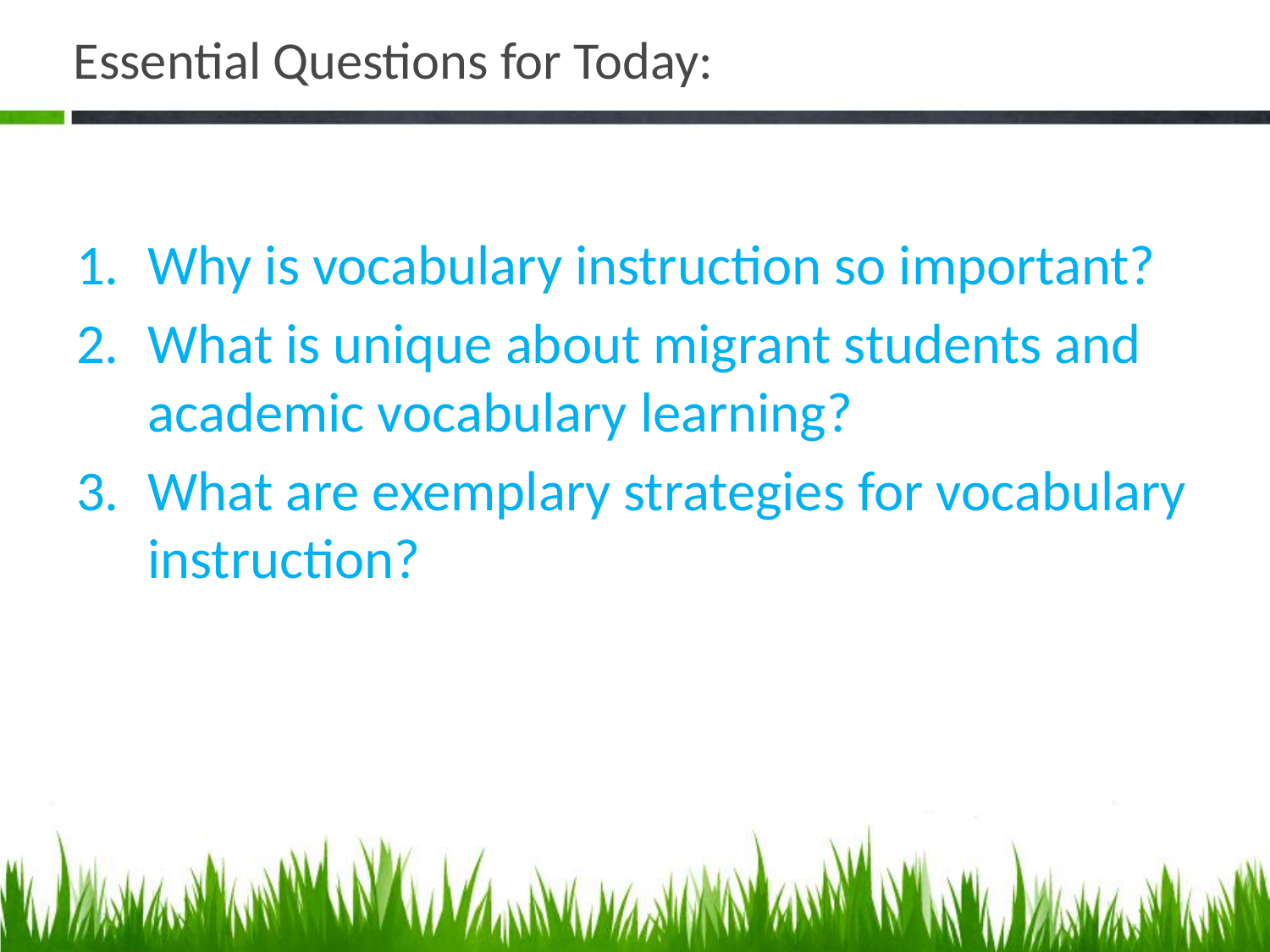

# Essential Questions for Today:
Why is vocabulary instruction so important?
What is unique about migrant students and academic vocabulary learning?
What are exemplary strategies for vocabulary instruction?